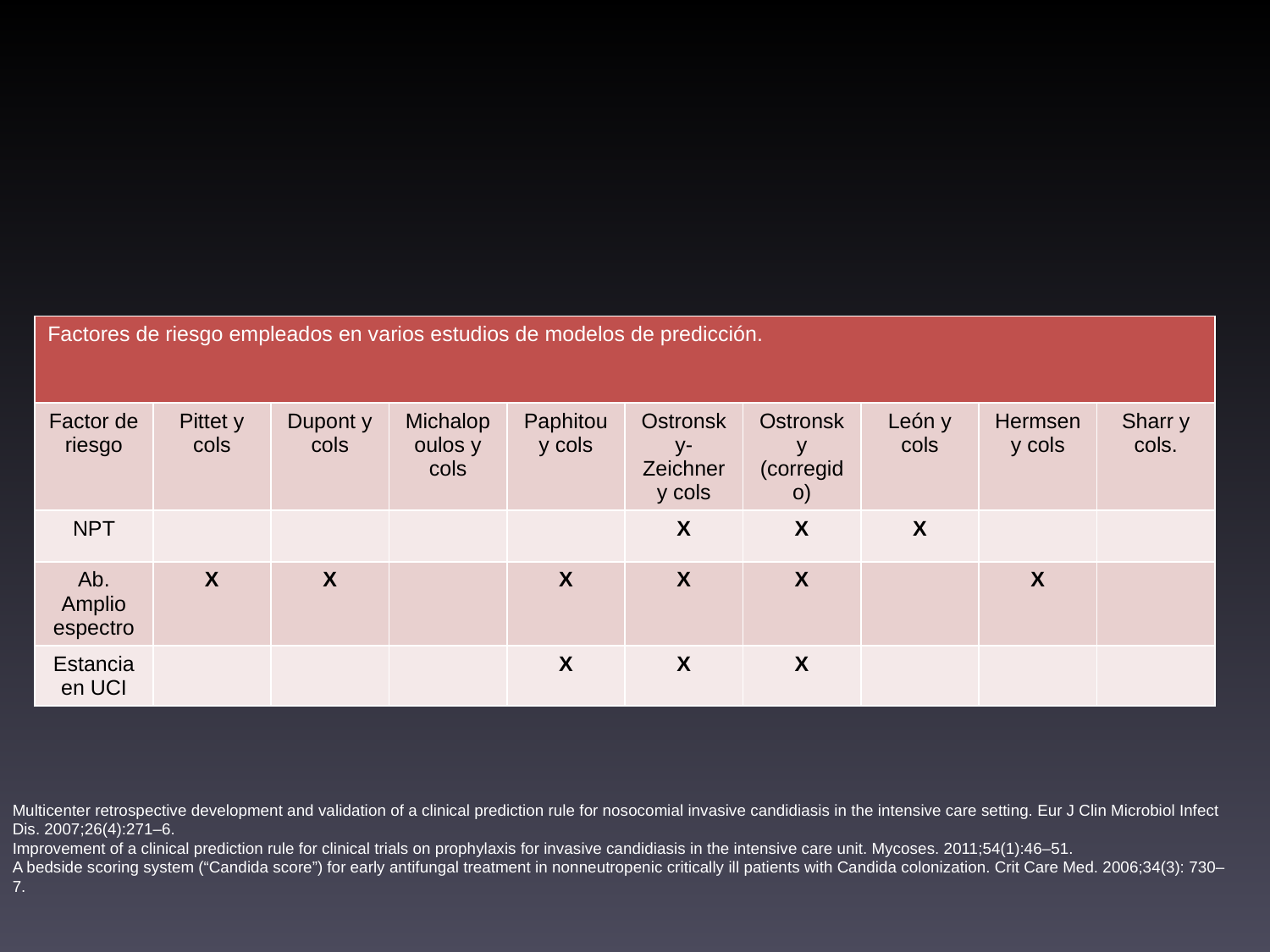

#

| Factores de riesgo empleados en varios estudios de modelos de predicción. |  |  |  |  |  |  |  |  |  |
| --- | --- | --- | --- | --- | --- | --- | --- | --- | --- |
| Factor de riesgo | Pittet y cols | Dupont y cols | Michalopoulos y cols | Paphitou y cols | Ostronsky-Zeichner y cols | Ostronsky (corregido) | León y cols | Hermsen y cols | Sharr y cols. |
| NPT |  |  |  |  | X | X | X |  |  |
| Ab. Amplio espectro | X | X |  | X | X | X |  | X |  |
| Estancia en UCI |  |  |  | X | X | X |  |  |  |
Multicenter retrospective development and validation of a clinical prediction rule for nosocomial invasive candidiasis in the intensive care setting. Eur J Clin Microbiol Infect Dis. 2007;26(4):271–6.
Improvement of a clinical prediction rule for clinical trials on prophylaxis for invasive candidiasis in the intensive care unit. Mycoses. 2011;54(1):46–51.
A bedside scoring system (“Candida score”) for early antifungal treatment in nonneutropenic critically ill patients with Candida colonization. Crit Care Med. 2006;34(3): 730–7.